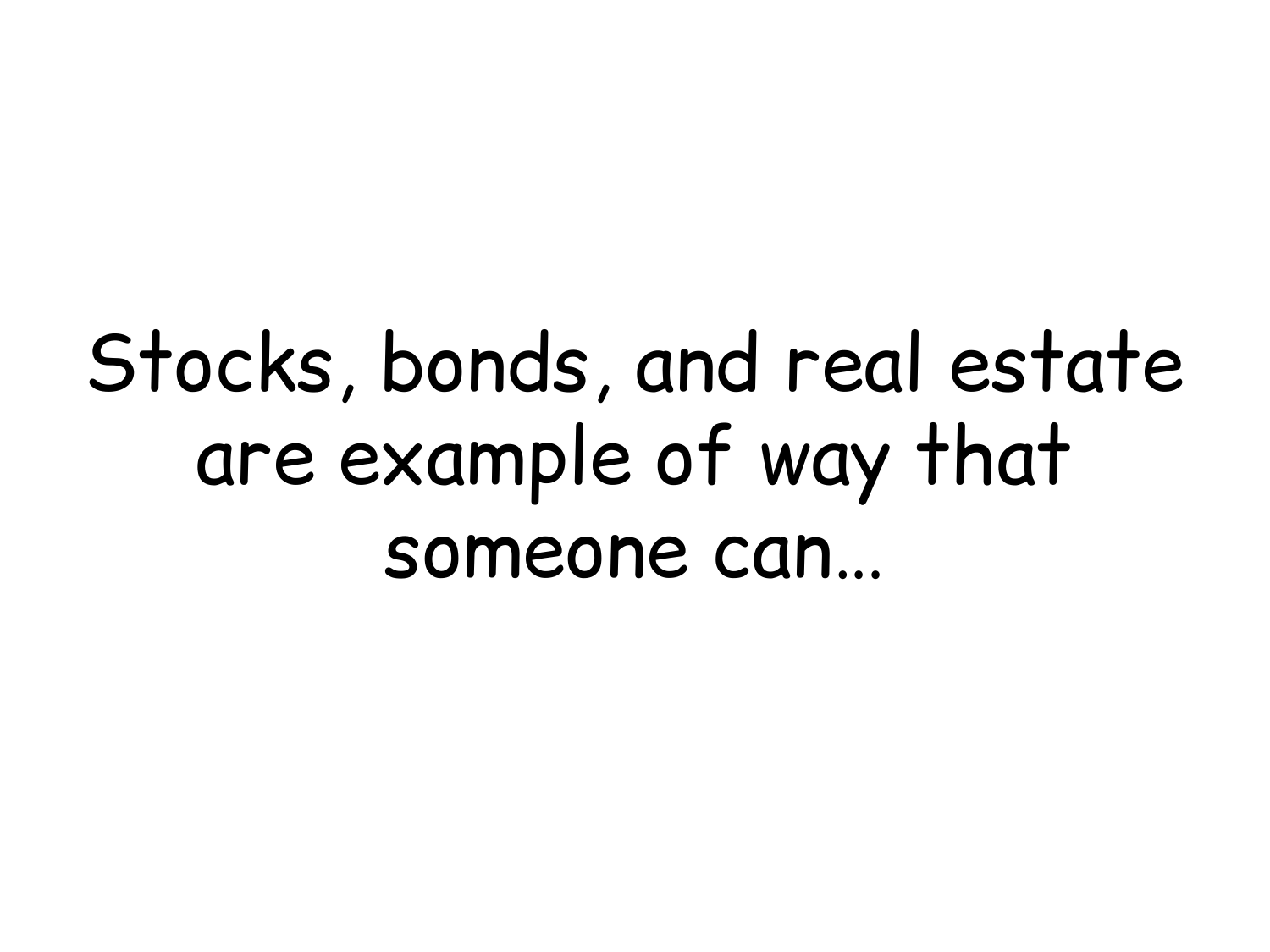

# Stocks, bonds, and real estate are example of way that someone can…